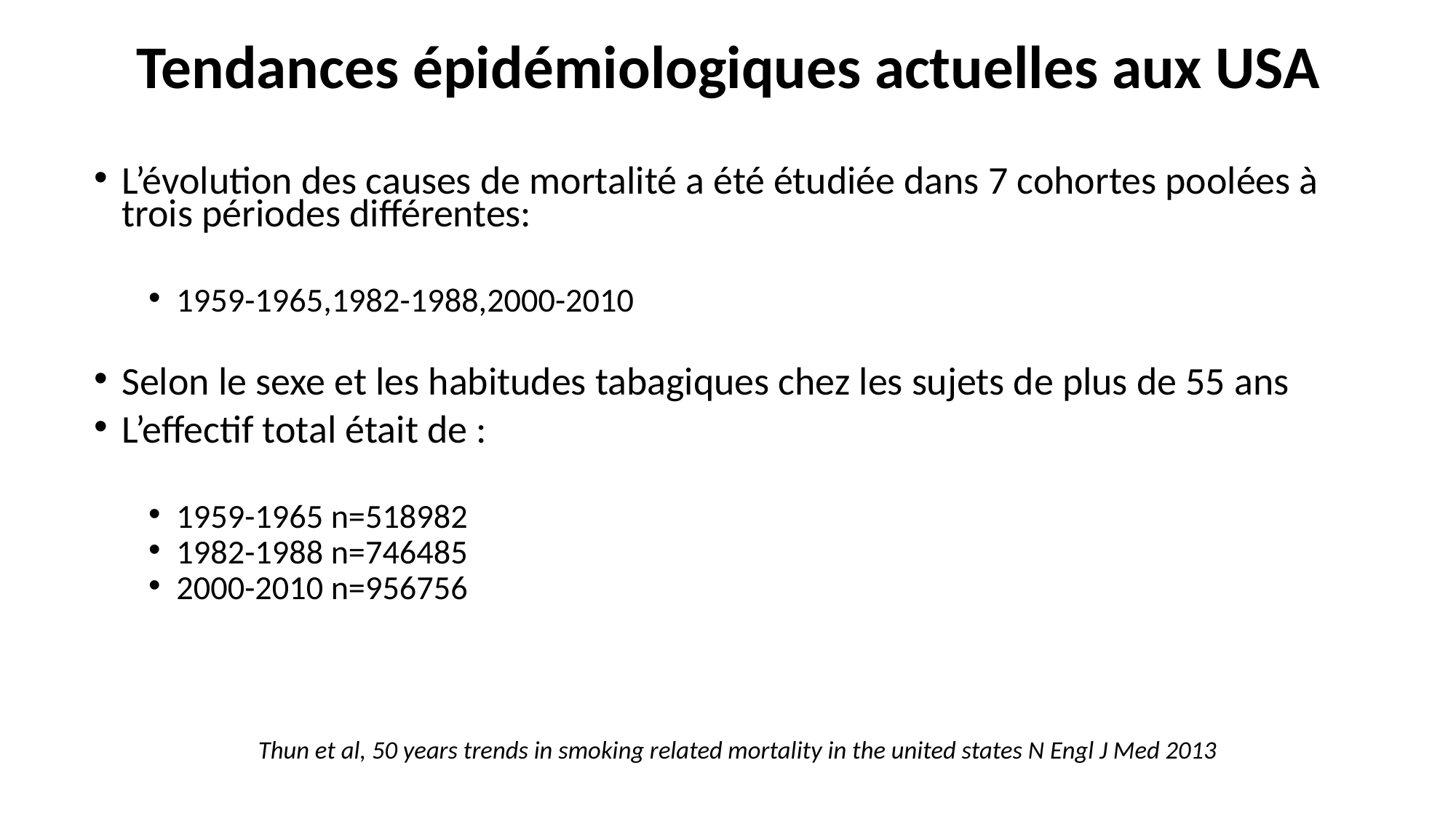

# Tendances épidémiologiques actuelles aux USA
L’évolution des causes de mortalité a été étudiée dans 7 cohortes poolées à trois périodes différentes:

1959-1965,1982-1988,2000-2010

Selon le sexe et les habitudes tabagiques chez les sujets de plus de 55 ans
L’effectif total était de :

1959-1965 n=518982
1982-1988 n=746485
2000-2010 n=956756

Thun et al, 50 years trends in smoking related mortality in the united states N Engl J Med 2013